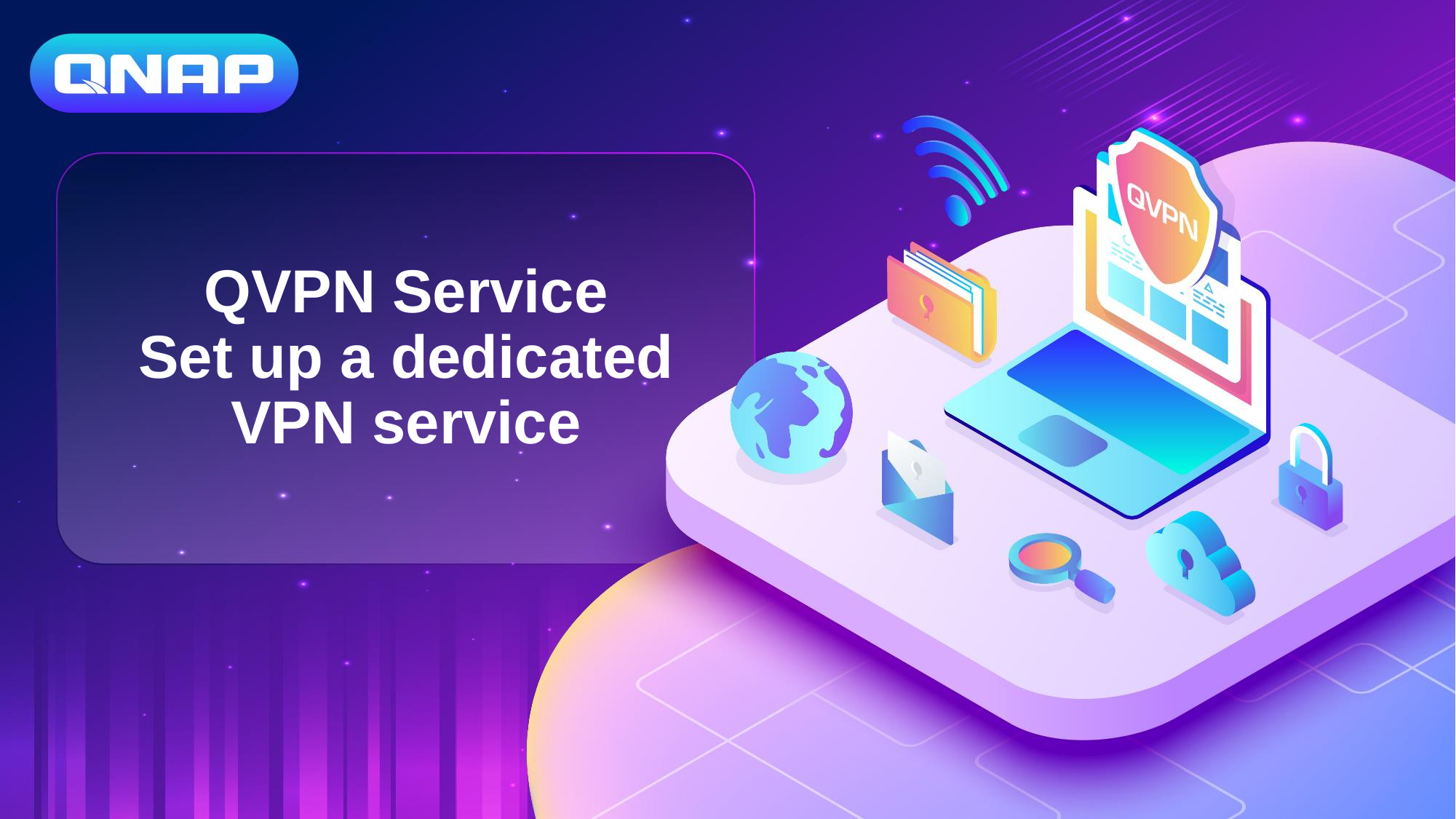

# QVPN Service Set up a dedicated VPN service